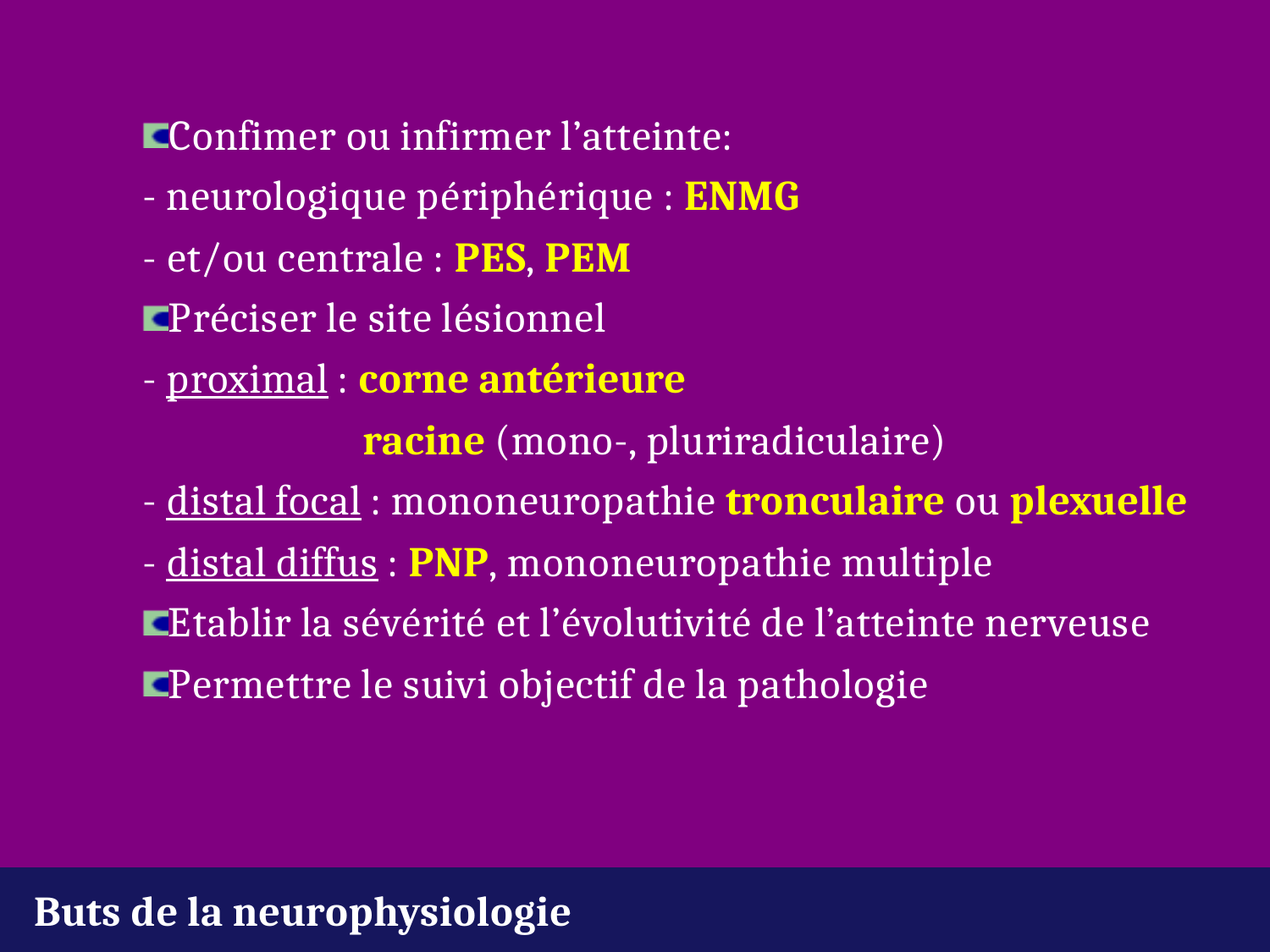

Confimer ou infirmer l’atteinte:
	- neurologique périphérique : ENMG
	- et/ou centrale : PES, PEM
Préciser le site lésionnel
	- proximal : corne antérieure
                   	racine (mono-, pluriradiculaire)
	- distal focal : mononeuropathie tronculaire ou plexuelle
	- distal diffus : PNP, mononeuropathie multiple
Etablir la sévérité et l’évolutivité de l’atteinte nerveuse
Permettre le suivi objectif de la pathologie

Buts de la neurophysiologie